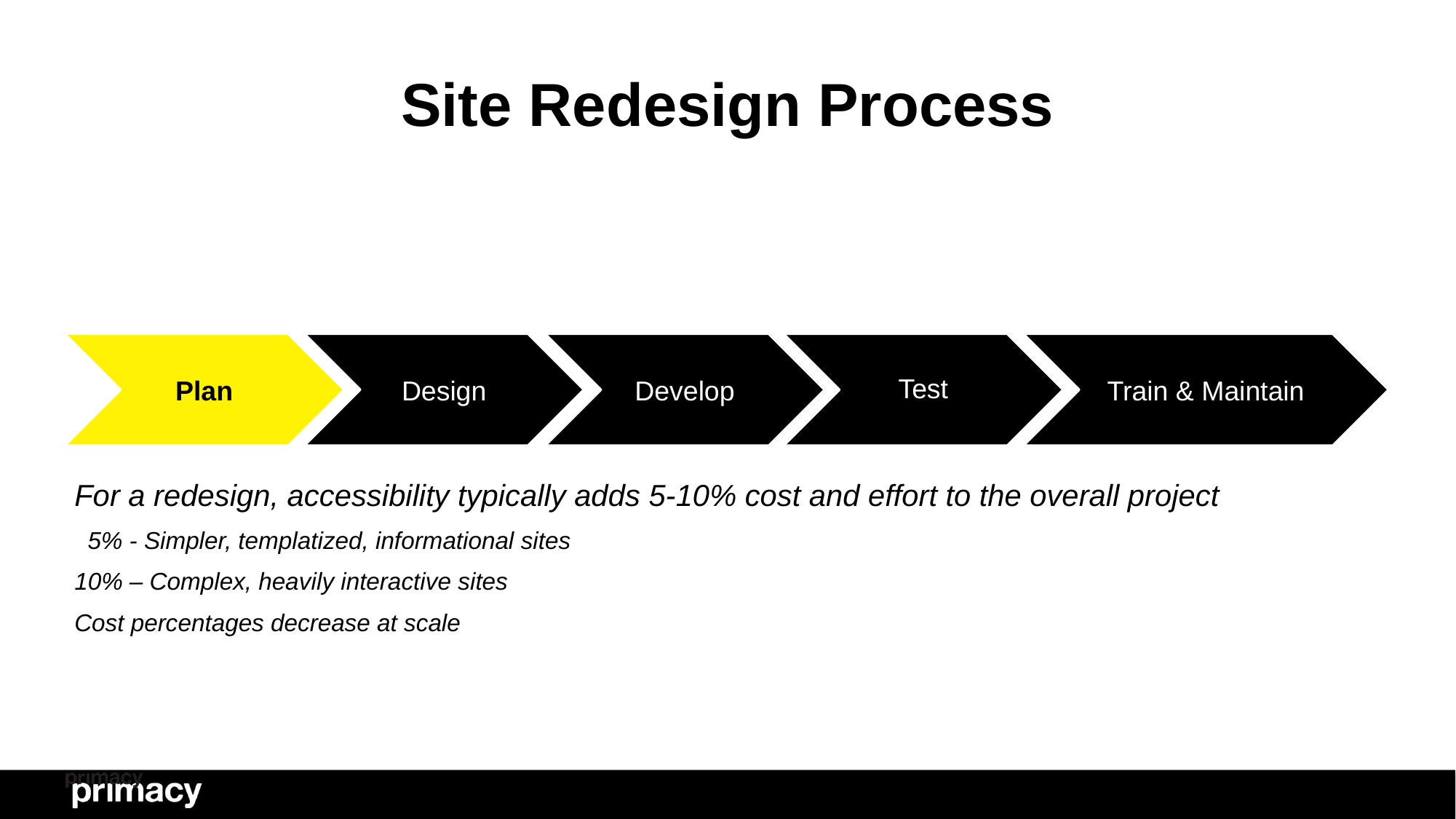

Site Redesign Process
Plan
Design
Develop
Test
Train & Maintain
For a redesign, accessibility typically adds 5-10% cost and effort to the overall project
  5% - Simpler, templatized, informational sites
10% – Complex, heavily interactive sites
Cost percentages decrease at scale
49